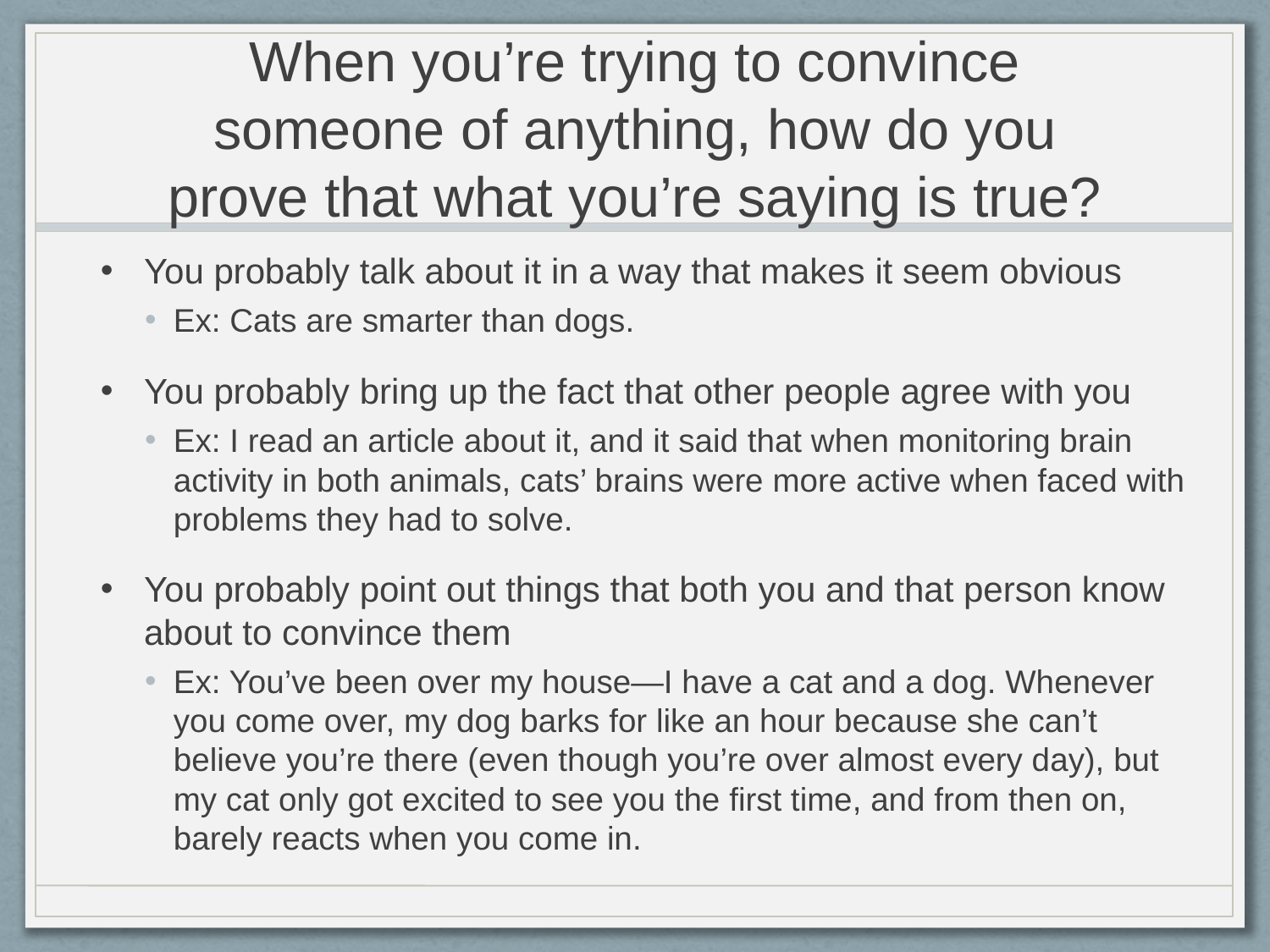

# When you’re trying to convince someone of anything, how do you prove that what you’re saying is true?
You probably talk about it in a way that makes it seem obvious
Ex: Cats are smarter than dogs.
You probably bring up the fact that other people agree with you
Ex: I read an article about it, and it said that when monitoring brain activity in both animals, cats’ brains were more active when faced with problems they had to solve.
You probably point out things that both you and that person know about to convince them
Ex: You’ve been over my house—I have a cat and a dog. Whenever you come over, my dog barks for like an hour because she can’t believe you’re there (even though you’re over almost every day), but my cat only got excited to see you the first time, and from then on, barely reacts when you come in.